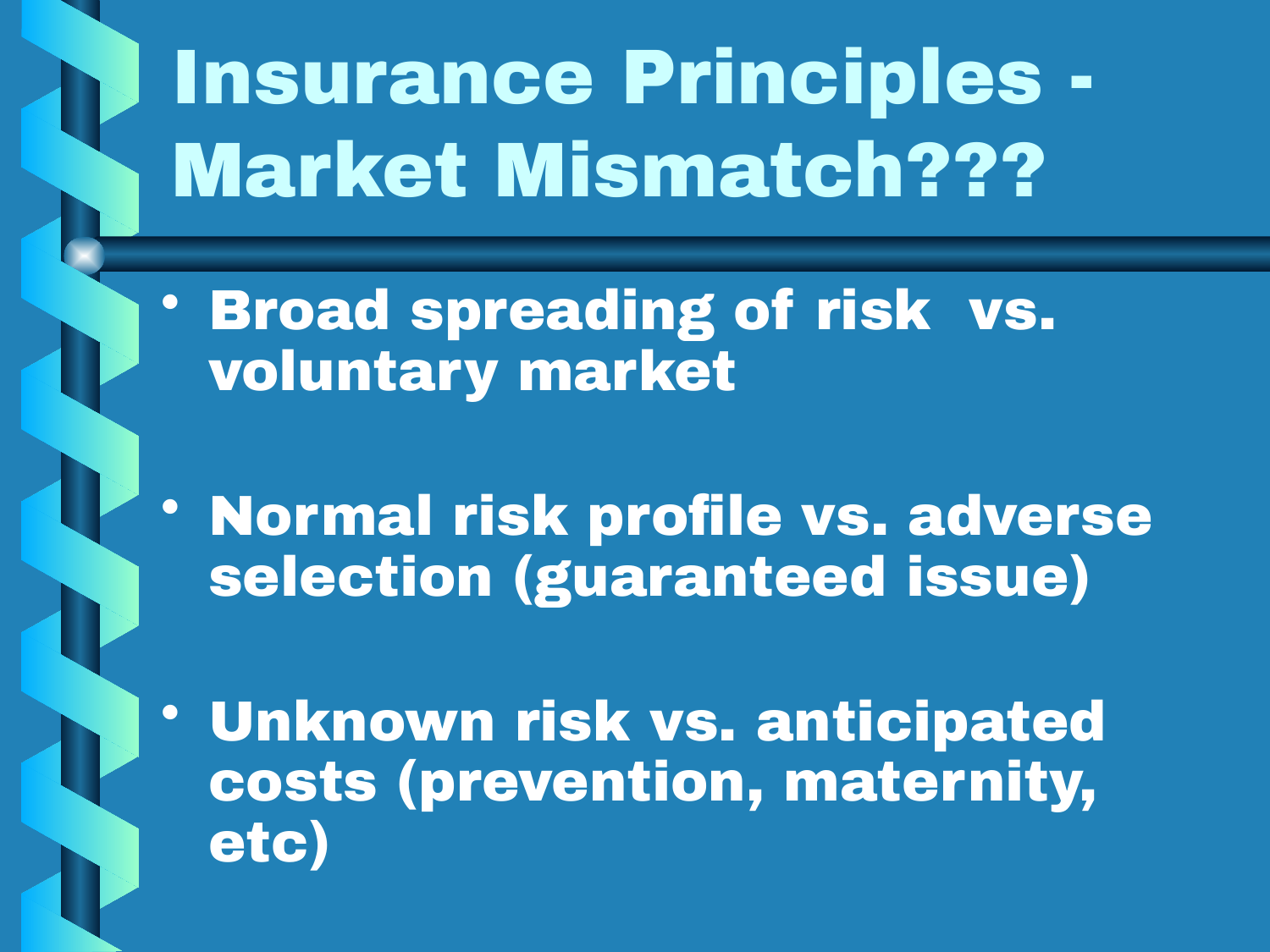

# Insurance Principles -Market Mismatch???
Broad spreading of risk  vs. voluntary market

Normal risk profile vs. adverse selection (guaranteed issue)

Unknown risk vs. anticipated costs (prevention, maternity, etc)